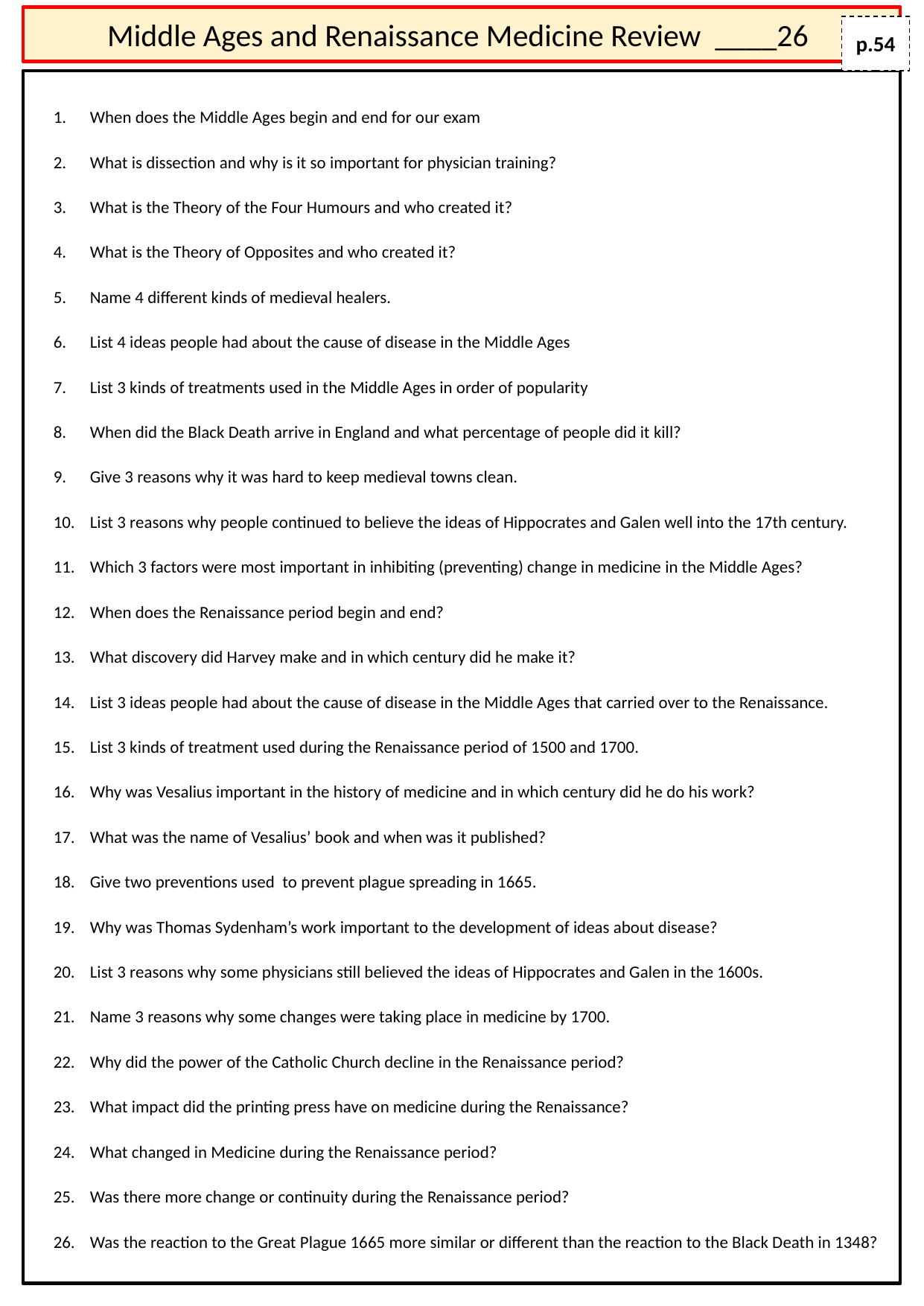

# Middle Ages and Renaissance Medicine Review  ____26
p.54
When does the Middle Ages begin and end for our exam
What is dissection and why is it so important for physician training?
What is the Theory of the Four Humours and who created it?
What is the Theory of Opposites and who created it?
Name 4 different kinds of medieval healers.
List 4 ideas people had about the cause of disease in the Middle Ages
List 3 kinds of treatments used in the Middle Ages in order of popularity
When did the Black Death arrive in England and what percentage of people did it kill?
Give 3 reasons why it was hard to keep medieval towns clean.
List 3 reasons why people continued to believe the ideas of Hippocrates and Galen well into the 17th century.
Which 3 factors were most important in inhibiting (preventing) change in medicine in the Middle Ages?
When does the Renaissance period begin and end?
What discovery did Harvey make and in which century did he make it?
List 3 ideas people had about the cause of disease in the Middle Ages that carried over to the Renaissance.
List 3 kinds of treatment used during the Renaissance period of 1500 and 1700.
Why was Vesalius important in the history of medicine and in which century did he do his work?
What was the name of Vesalius’ book and when was it published?
Give two preventions used  to prevent plague spreading in 1665.
Why was Thomas Sydenham’s work important to the development of ideas about disease?
List 3 reasons why some physicians still believed the ideas of Hippocrates and Galen in the 1600s.
Name 3 reasons why some changes were taking place in medicine by 1700.
Why did the power of the Catholic Church decline in the Renaissance period?
What impact did the printing press have on medicine during the Renaissance?
What changed in Medicine during the Renaissance period?
Was there more change or continuity during the Renaissance period?
Was the reaction to the Great Plague 1665 more similar or different than the reaction to the Black Death in 1348?